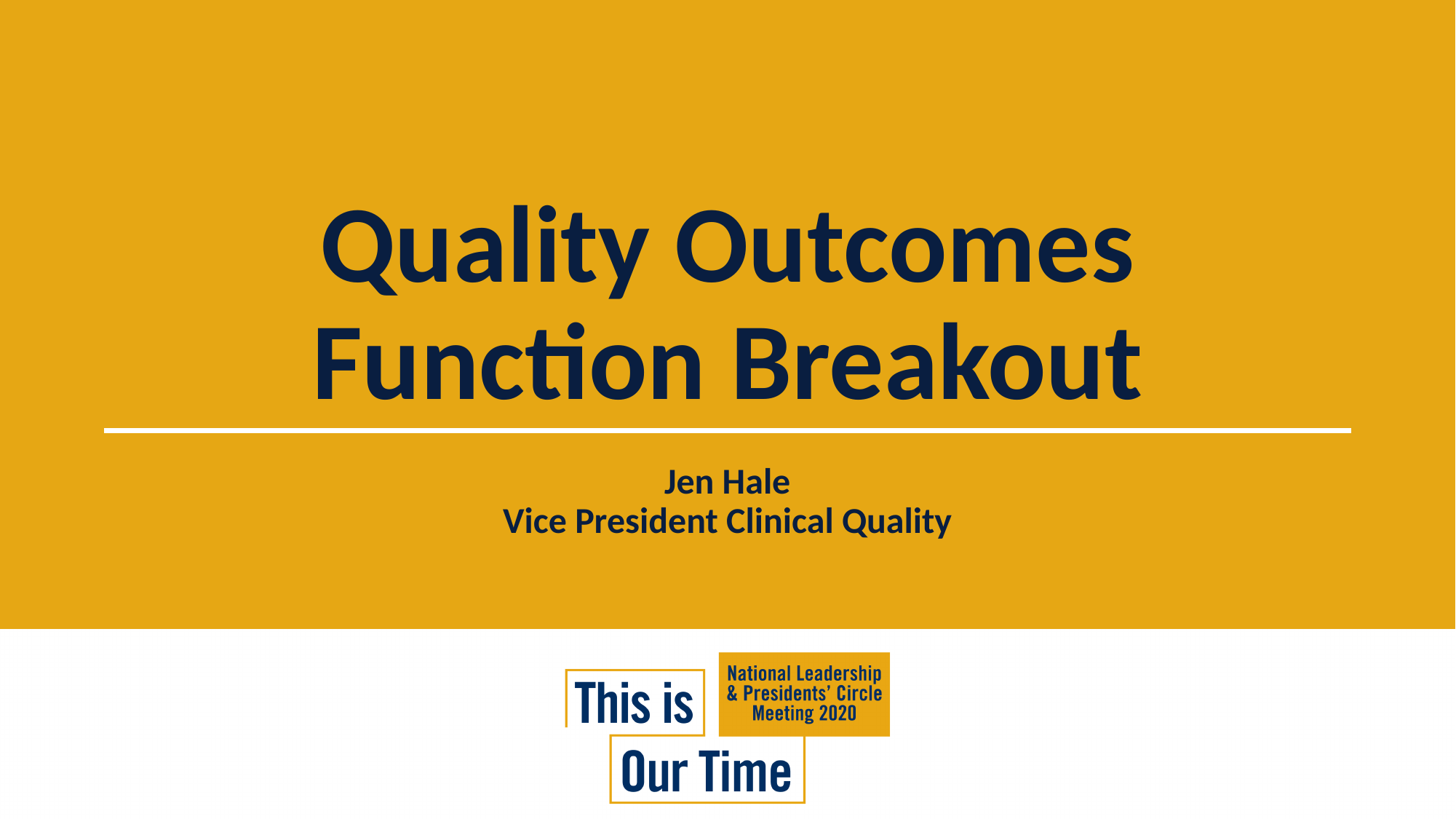

# Quality Outcomes Function Breakout
Jen Hale
Vice President Clinical Quality